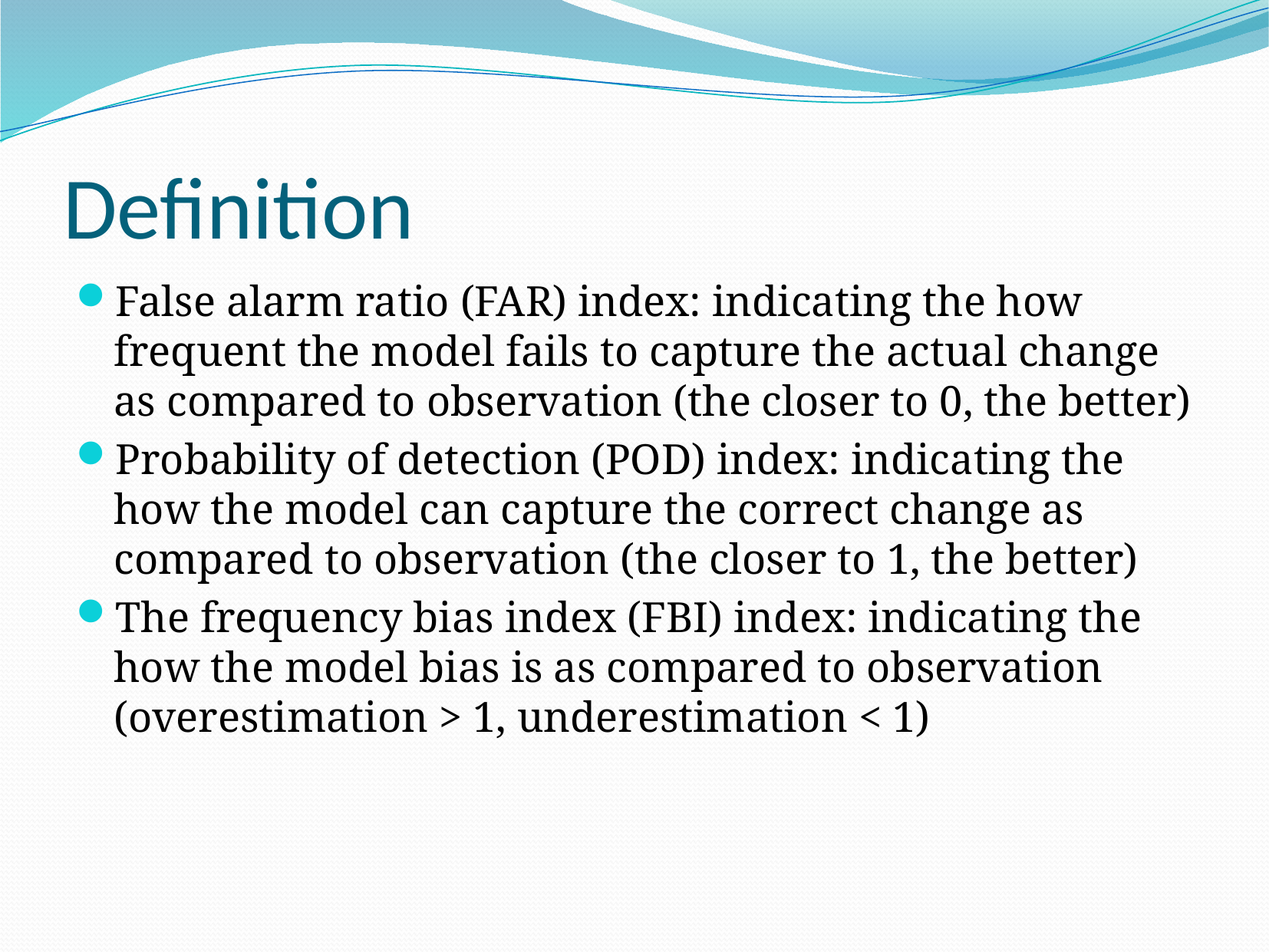

# Definition
False alarm ratio (FAR) index: indicating the how frequent the model fails to capture the actual change as compared to observation (the closer to 0, the better)
Probability of detection (POD) index: indicating the how the model can capture the correct change as compared to observation (the closer to 1, the better)
The frequency bias index (FBI) index: indicating the how the model bias is as compared to observation (overestimation > 1, underestimation < 1)